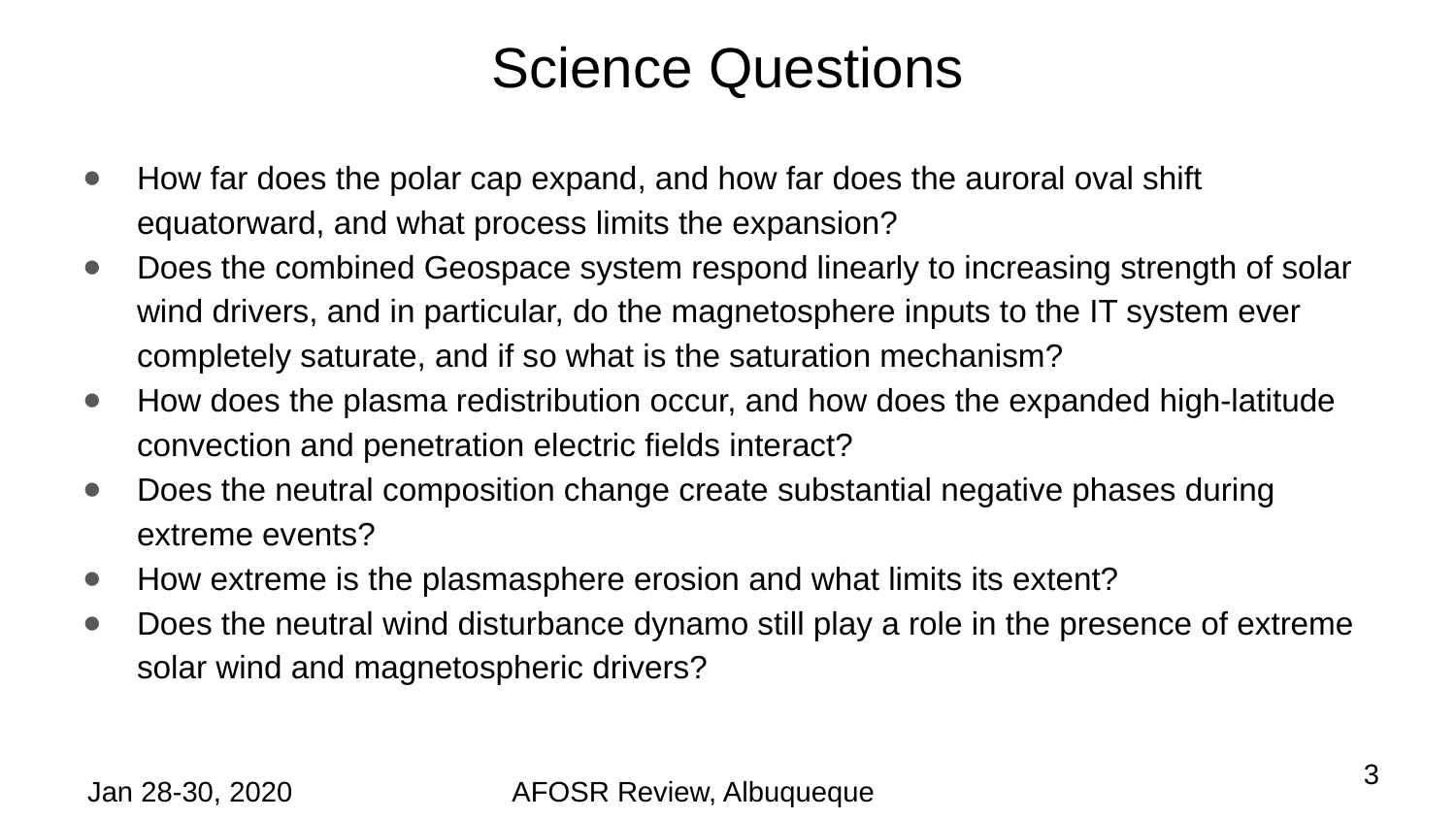

# Science Questions
How far does the polar cap expand, and how far does the auroral oval shift equatorward, and what process limits the expansion?
Does the combined Geospace system respond linearly to increasing strength of solar wind drivers, and in particular, do the magnetosphere inputs to the IT system ever completely saturate, and if so what is the saturation mechanism?
How does the plasma redistribution occur, and how does the expanded high-latitude convection and penetration electric fields interact?
Does the neutral composition change create substantial negative phases during extreme events?
How extreme is the plasmasphere erosion and what limits its extent?
Does the neutral wind disturbance dynamo still play a role in the presence of extreme solar wind and magnetospheric drivers?
3
Jan 28-30, 2020
AFOSR Review, Albuqueque